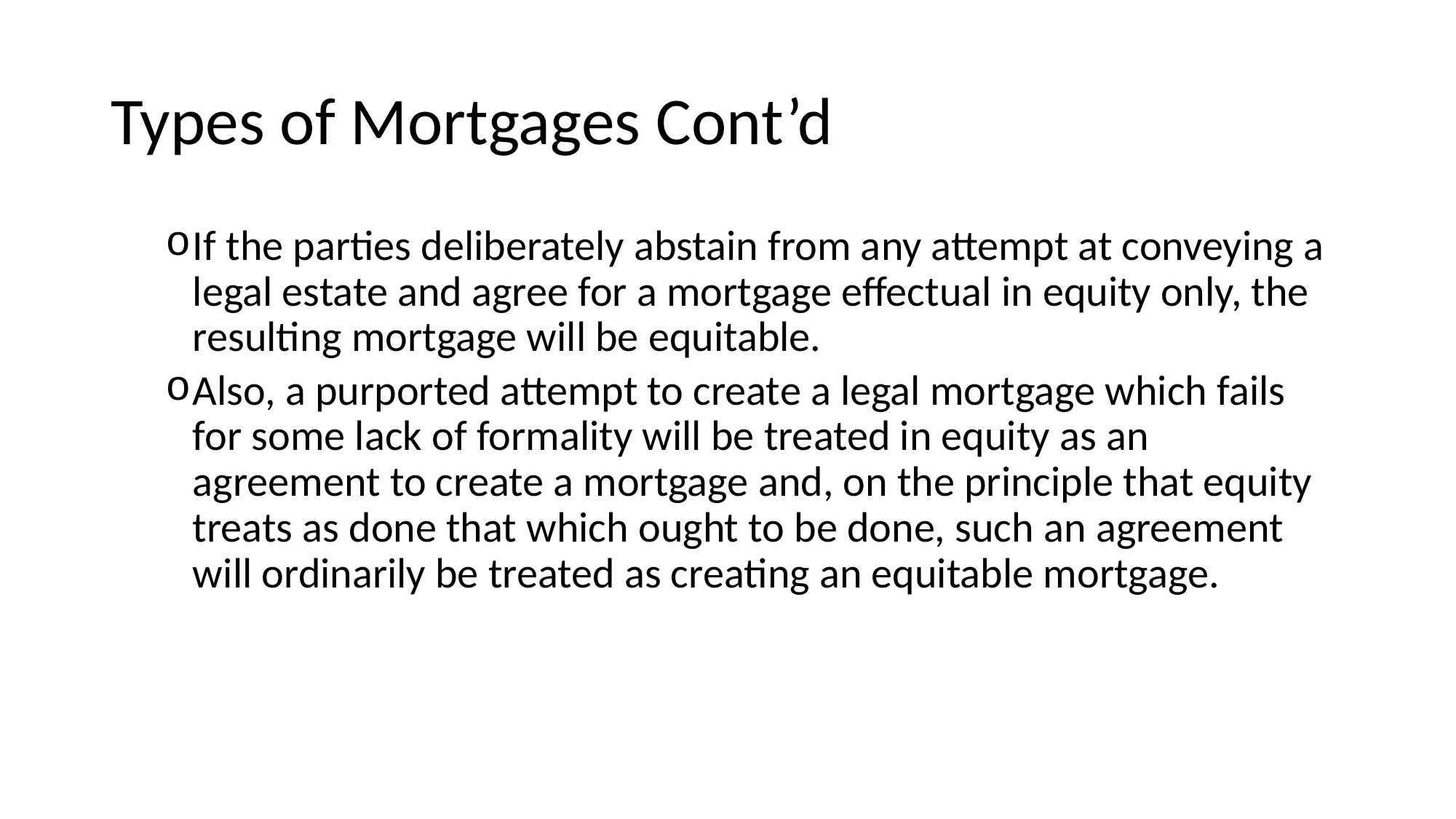

# Types of Mortgages Cont’d
If the parties deliberately abstain from any attempt at conveying a legal estate and agree for a mortgage effectual in equity only, the resulting mortgage will be equitable.
Also, a purported attempt to create a legal mortgage which fails for some lack of formality will be treated in equity as an agreement to create a mortgage and, on the principle that equity treats as done that which ought to be done, such an agreement will ordinarily be treated as creating an equitable mortgage.